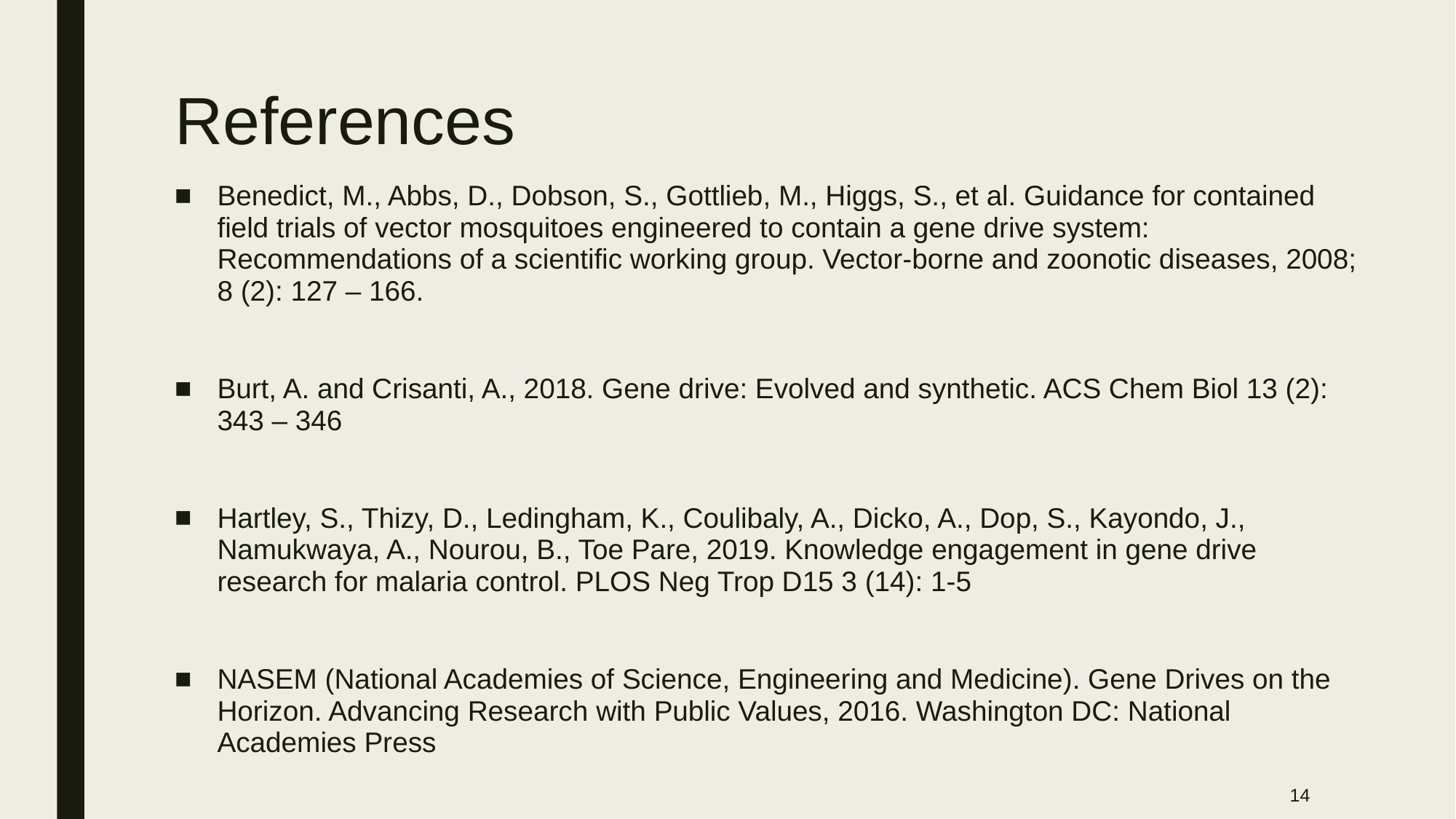

# References
Benedict, M., Abbs, D., Dobson, S., Gottlieb, M., Higgs, S., et al. Guidance for contained field trials of vector mosquitoes engineered to contain a gene drive system: Recommendations of a scientific working group. Vector-borne and zoonotic diseases, 2008; 8 (2): 127 – 166.

Burt, A. and Crisanti, A., 2018. Gene drive: Evolved and synthetic. ACS Chem Biol 13 (2): 343 – 346

Hartley, S., Thizy, D., Ledingham, K., Coulibaly, A., Dicko, A., Dop, S., Kayondo, J., Namukwaya, A., Nourou, B., Toe Pare, 2019. Knowledge engagement in gene drive research for malaria control. PLOS Neg Trop D15 3 (14): 1-5

NASEM (National Academies of Science, Engineering and Medicine). Gene Drives on the Horizon. Advancing Research with Public Values, 2016. Washington DC: National Academies Press

14